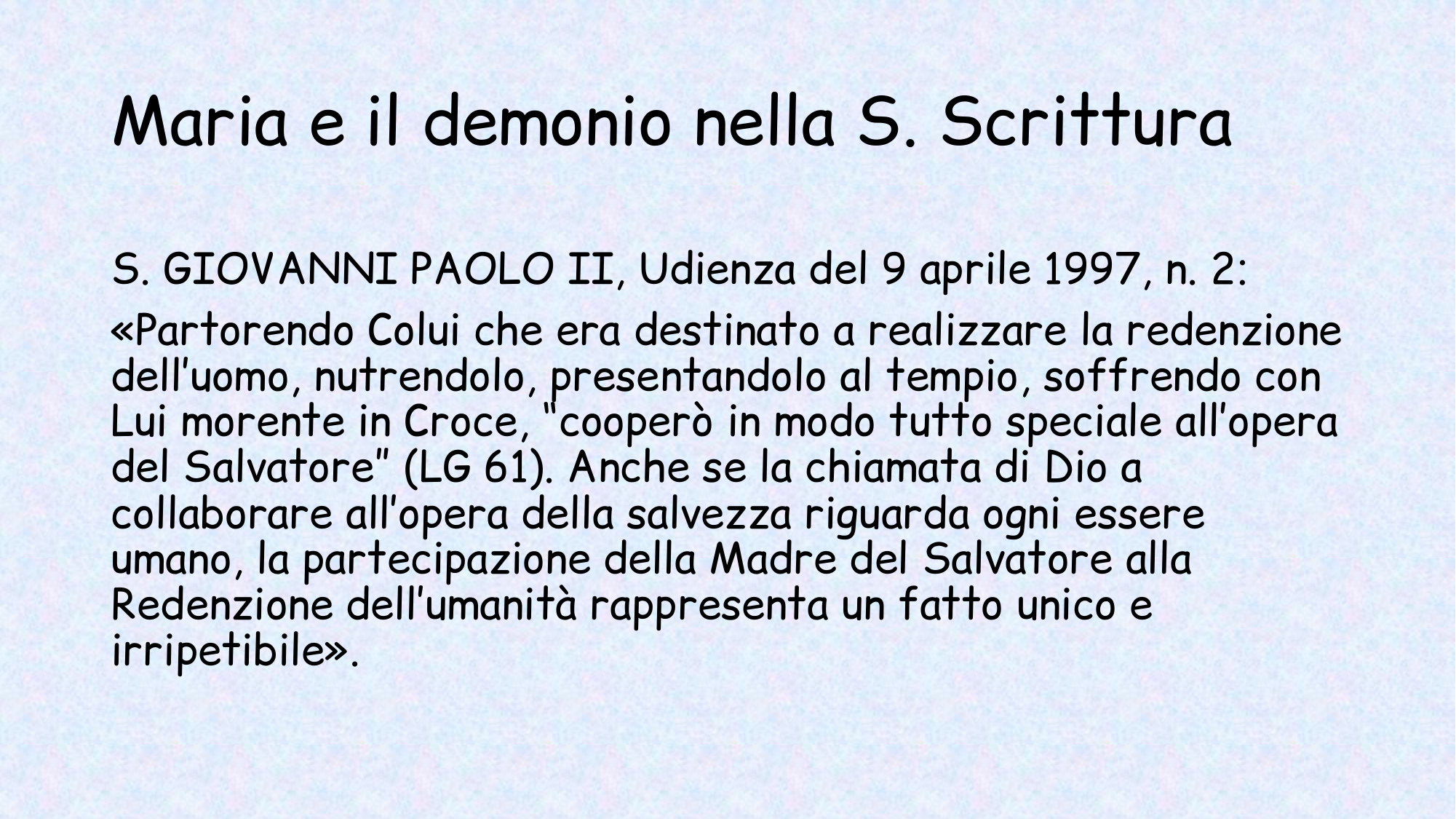

# Maria e il demonio nella S. Scrittura
S. GIOVANNI PAOLO II, Udienza del 9 aprile 1997, n. 2:
«Partorendo Colui che era destinato a realizzare la redenzione dell’uomo, nutrendolo, presentandolo al tempio, soffrendo con Lui morente in Croce, “cooperò in modo tutto speciale all’opera del Salvatore” (LG 61). Anche se la chiamata di Dio a collaborare all’opera della salvezza riguarda ogni essere umano, la partecipazione della Madre del Salvatore alla Redenzione dell’umanità rappresenta un fatto unico e irripetibile».